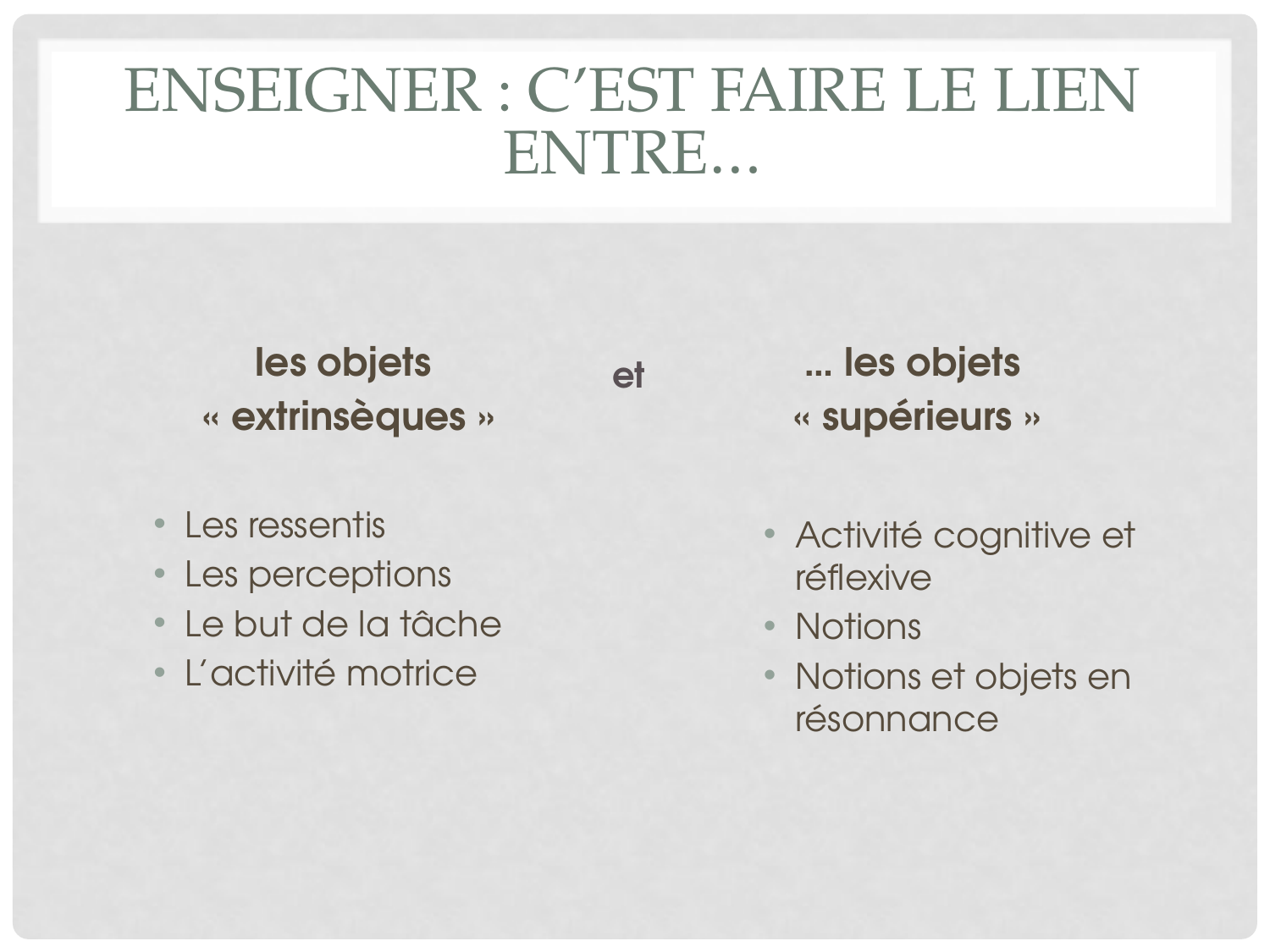

# Enseigner : c’est faire le lien entre…
et
les objets
« extrinsèques »
… les objets
« supérieurs »
Les ressentis
Les perceptions
Le but de la tâche
L’activité motrice
Activité cognitive et réflexive
Notions
Notions et objets en résonnance